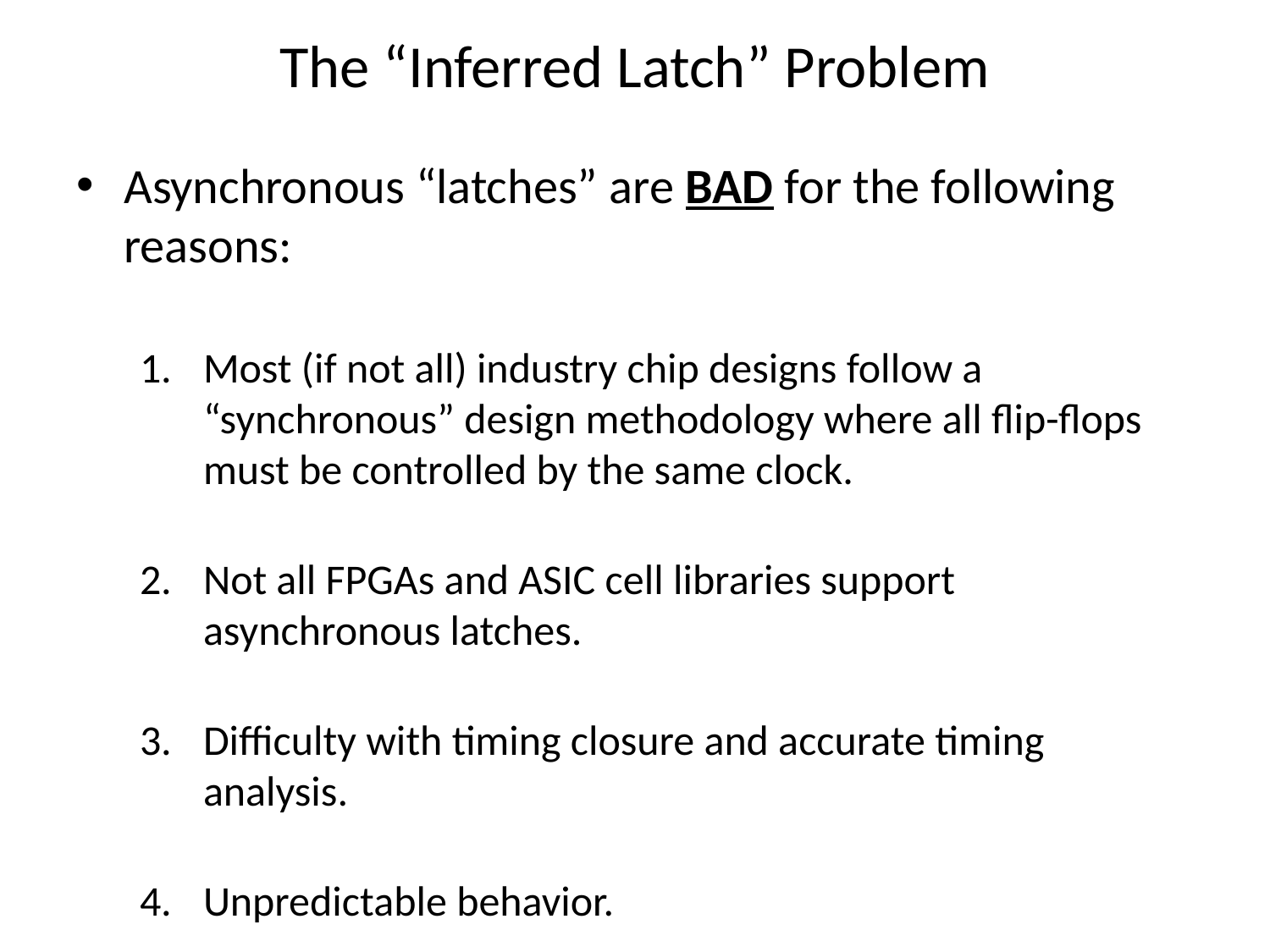

# The “Inferred Latch” Problem
Asynchronous “latches” are BAD for the following reasons:
Most (if not all) industry chip designs follow a “synchronous” design methodology where all flip-flops must be controlled by the same clock.
Not all FPGAs and ASIC cell libraries support asynchronous latches.
Difficulty with timing closure and accurate timing analysis.
Unpredictable behavior.